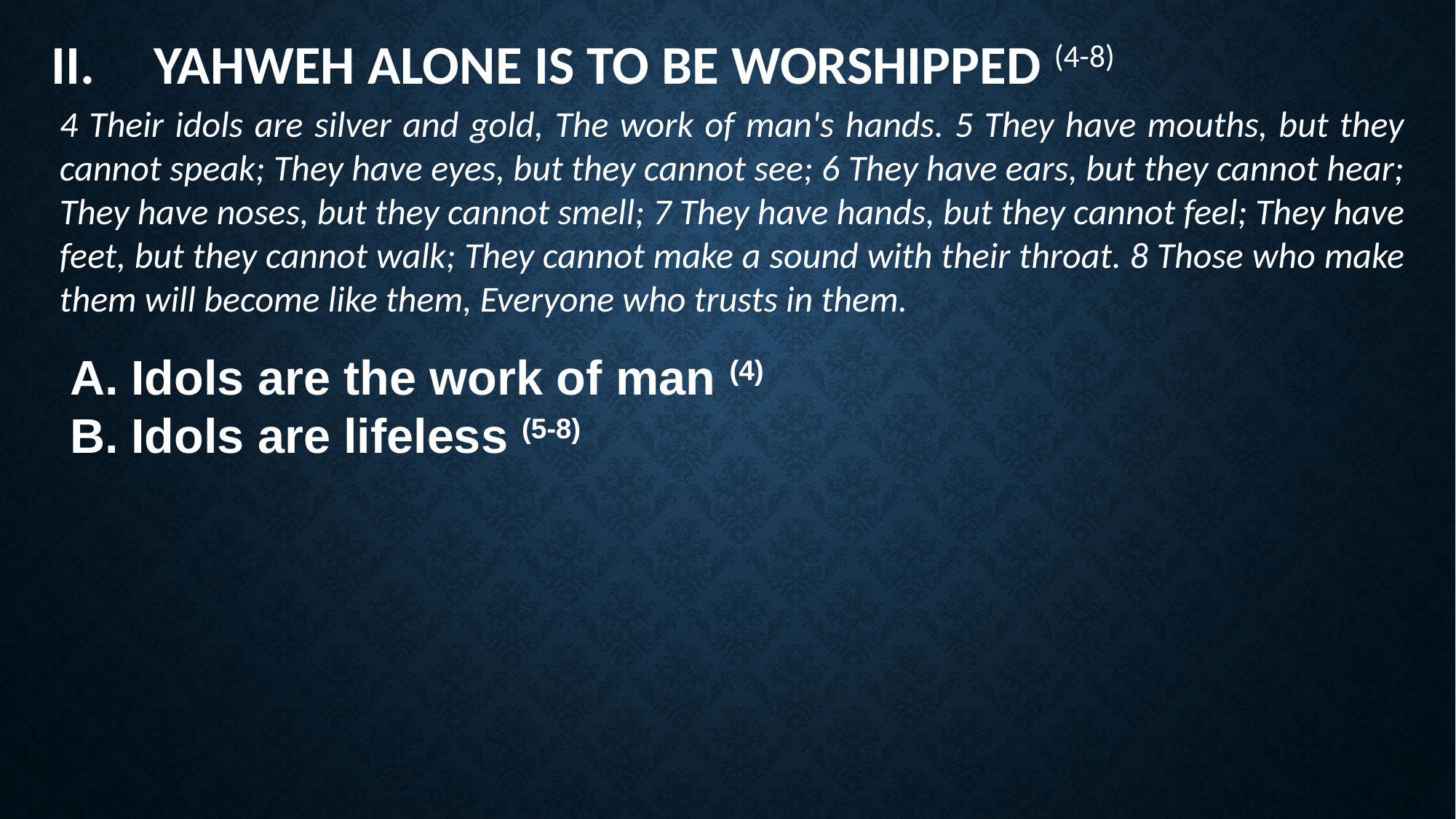

Yahweh alone is to be Worshipped (4-8)
4 Their idols are silver and gold, The work of man's hands. 5 They have mouths, but they cannot speak; They have eyes, but they cannot see; 6 They have ears, but they cannot hear; They have noses, but they cannot smell; 7 They have hands, but they cannot feel; They have feet, but they cannot walk; They cannot make a sound with their throat. 8 Those who make them will become like them, Everyone who trusts in them.
Idols are the work of man (4)
Idols are lifeless (5-8)